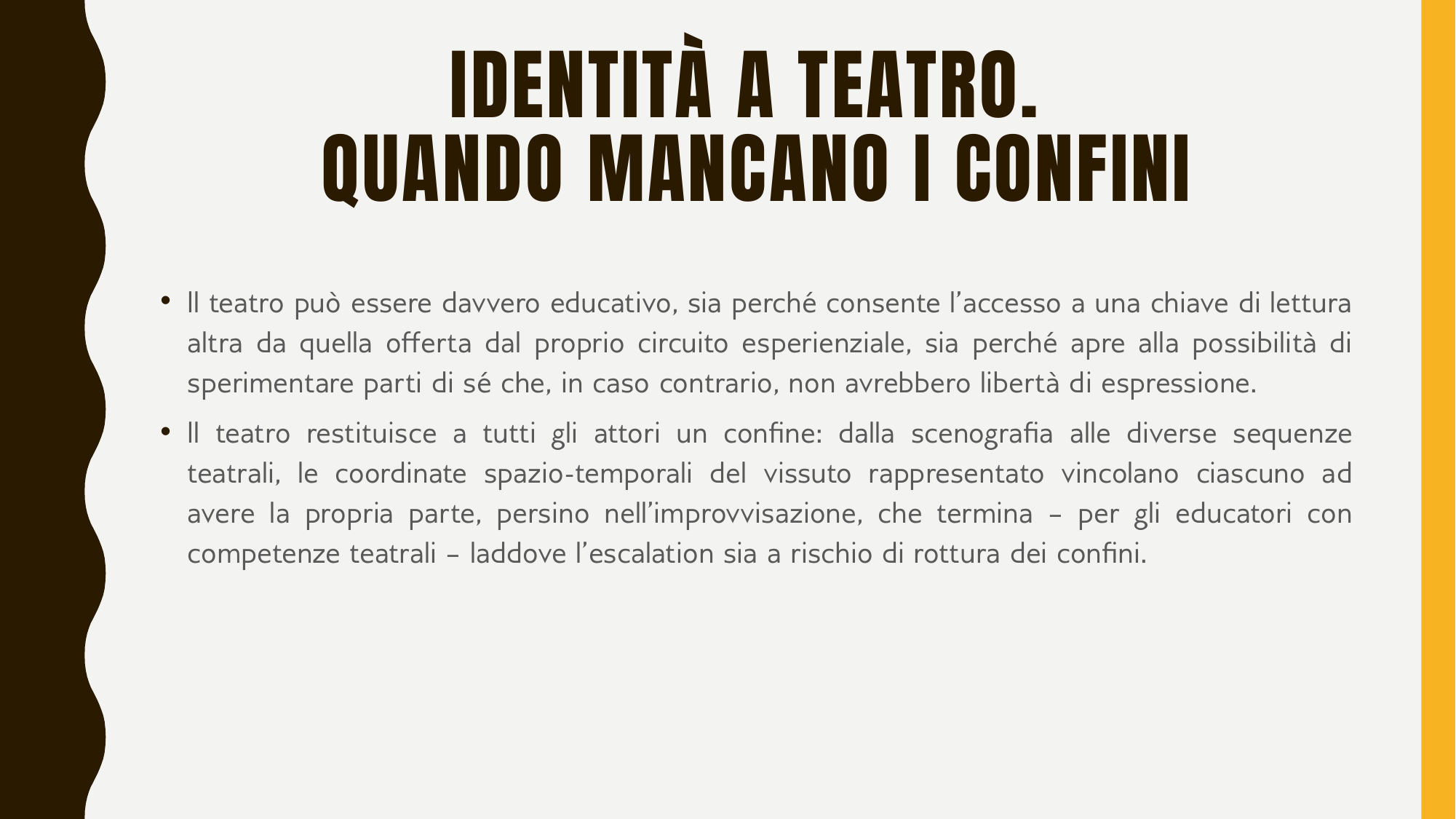

# Identità a teatro. Quando mancano i confini
Il teatro può essere davvero educativo, sia perché consente l’accesso a una chiave di lettura altra da quella offerta dal proprio circuito esperienziale, sia perché apre alla possibilità di sperimentare parti di sé che, in caso contrario, non avrebbero libertà di espressione.
Il teatro restituisce a tutti gli attori un confine: dalla scenografia alle diverse sequenze teatrali, le coordinate spazio-temporali del vissuto rappresentato vincolano ciascuno ad avere la propria parte, persino nell’improvvisazione, che termina – per gli educatori con competenze teatrali – laddove l’escalation sia a rischio di rottura dei confini.